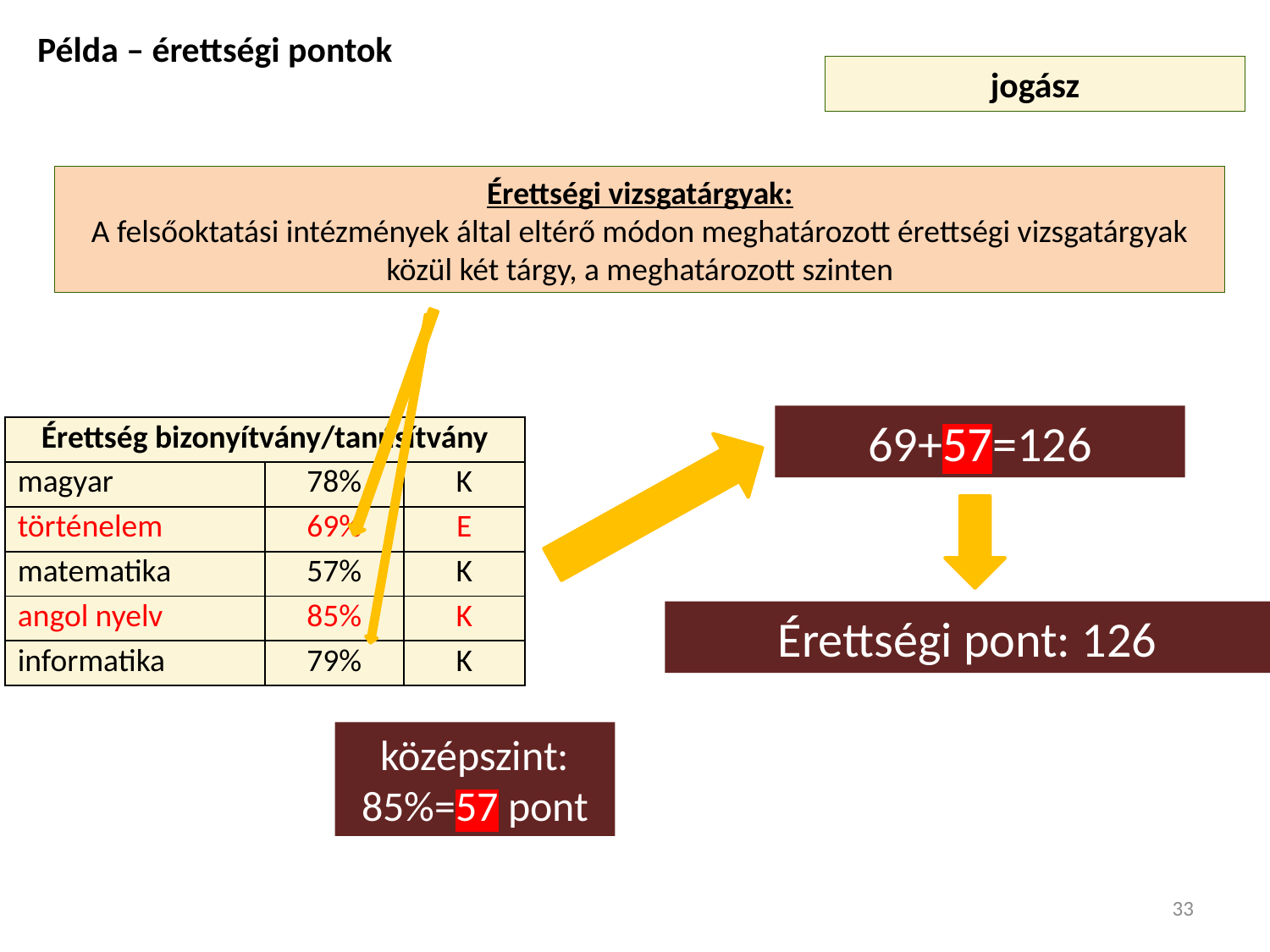

Példa – érettségi pontok
jogász
Érettségi vizsgatárgyak:
A felsőoktatási intézmények által eltérő módon meghatározott érettségi vizsgatárgyak közül két tárgy, a meghatározott szinten
69+57=126

| Érettség bizonyítvány/tanúsítvány |  |  |
| --- | --- | --- |
| magyar | 78% | K |
| történelem | 69% | E |
| matematika | 57% | K |
| angol nyelv | 85% | K |
| informatika | 79% | K |

Érettségi pont: 126
középszint:
85%=57 pont
33